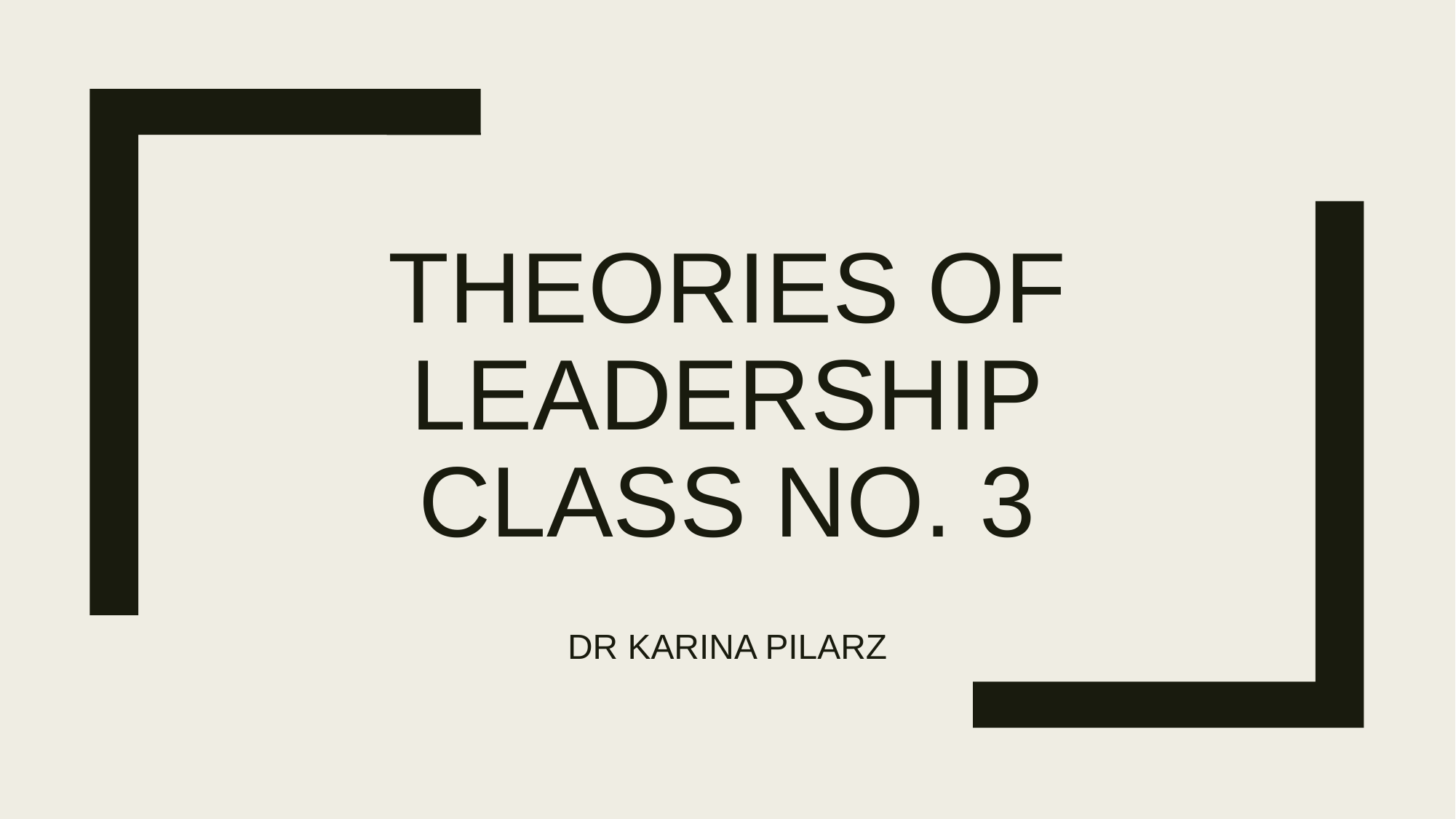

# THEORIES OF LEADERSHIP CLASS No. 3
DR KARINA PILARZ